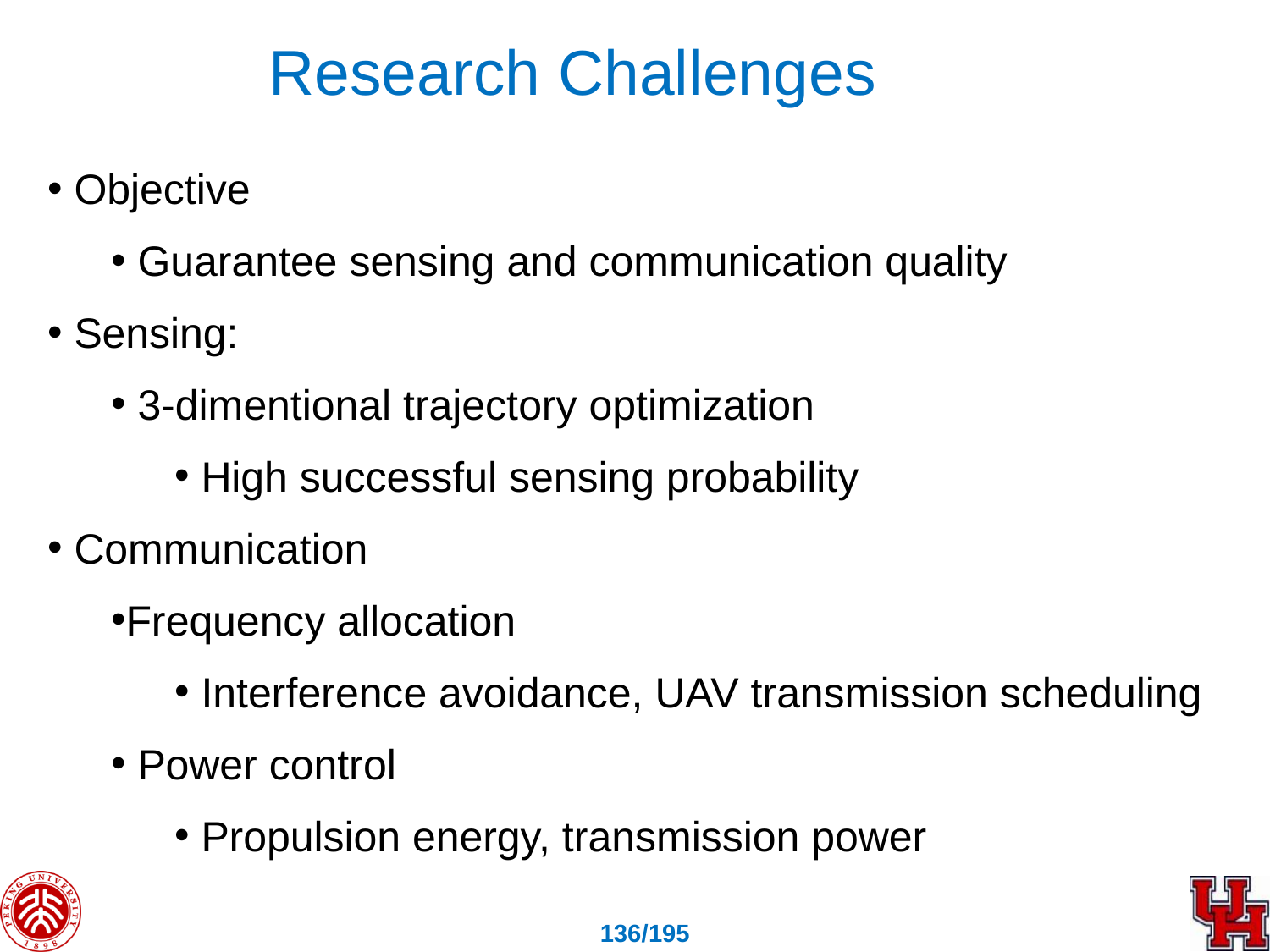

Research Challenges
 Objective
 Guarantee sensing and communication quality
 Sensing:
 3-dimentional trajectory optimization
 High successful sensing probability
 Communication
Frequency allocation
 Interference avoidance, UAV transmission scheduling
 Power control
 Propulsion energy, transmission power
136/195